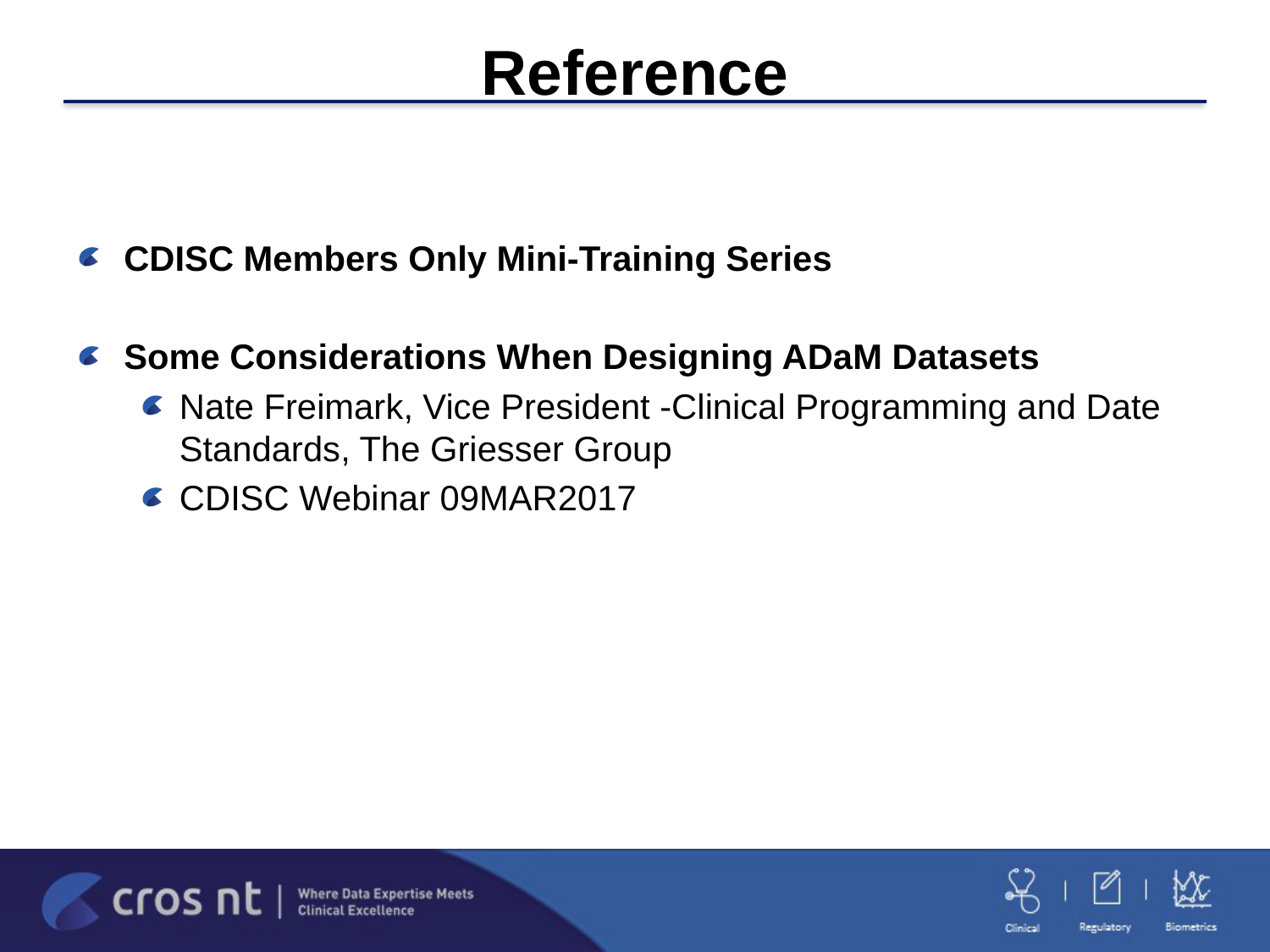

# Reference

CDISC Members Only Mini-Training Series

Some Considerations When Designing ADaM Datasets
Nate Freimark, Vice President -Clinical Programming and Date Standards, The Griesser Group
CDISC Webinar 09MAR2017